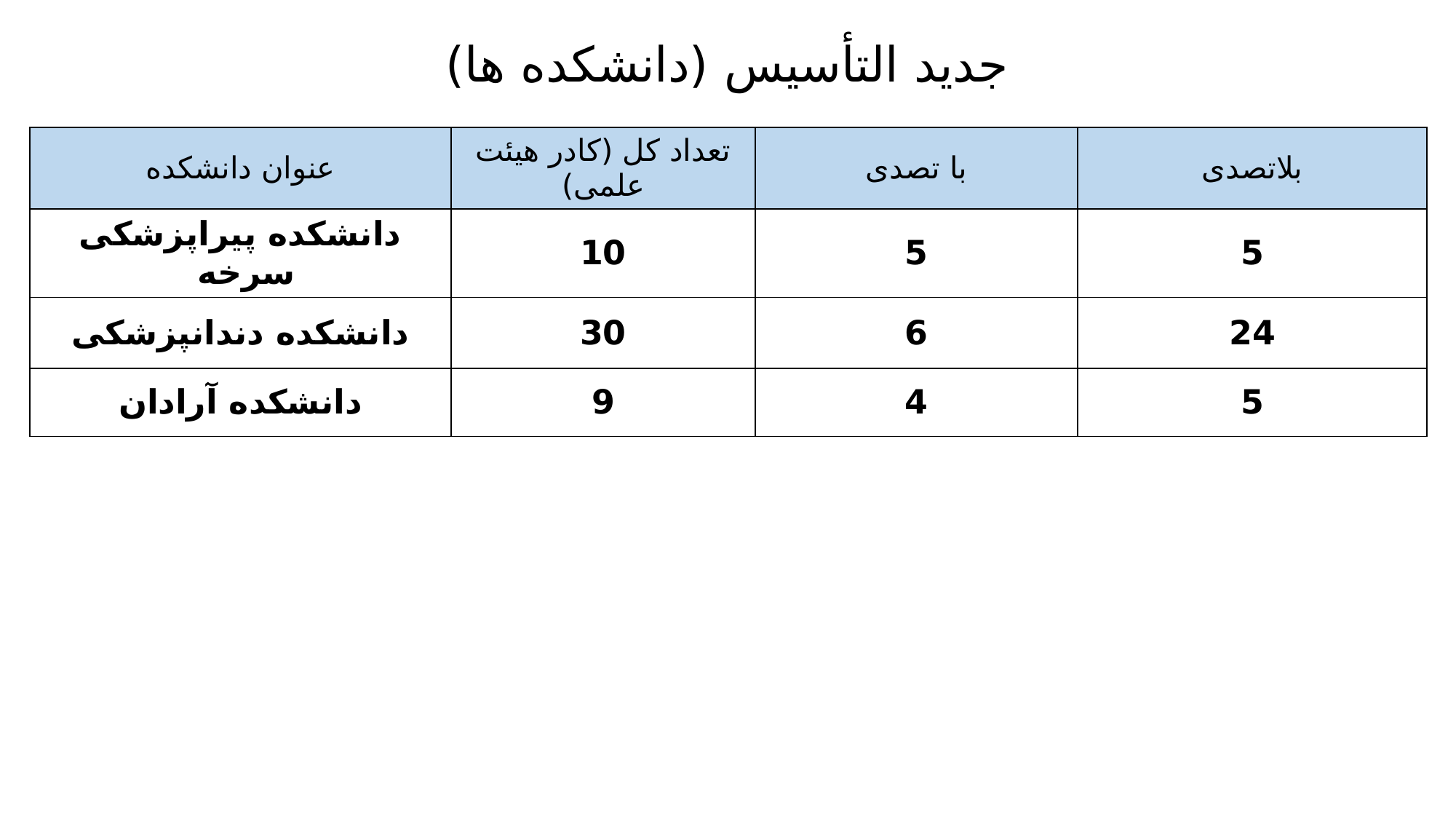

# جدید التأسیس (دانشکده ها)
| عنوان دانشکده | تعداد کل (کادر هیئت علمی) | با تصدی | بلاتصدی |
| --- | --- | --- | --- |
| دانشکده پیراپزشکی سرخه | 10 | 5 | 5 |
| دانشکده دندانپزشکی | 30 | 6 | 24 |
| دانشکده آرادان | 9 | 4 | 5 |